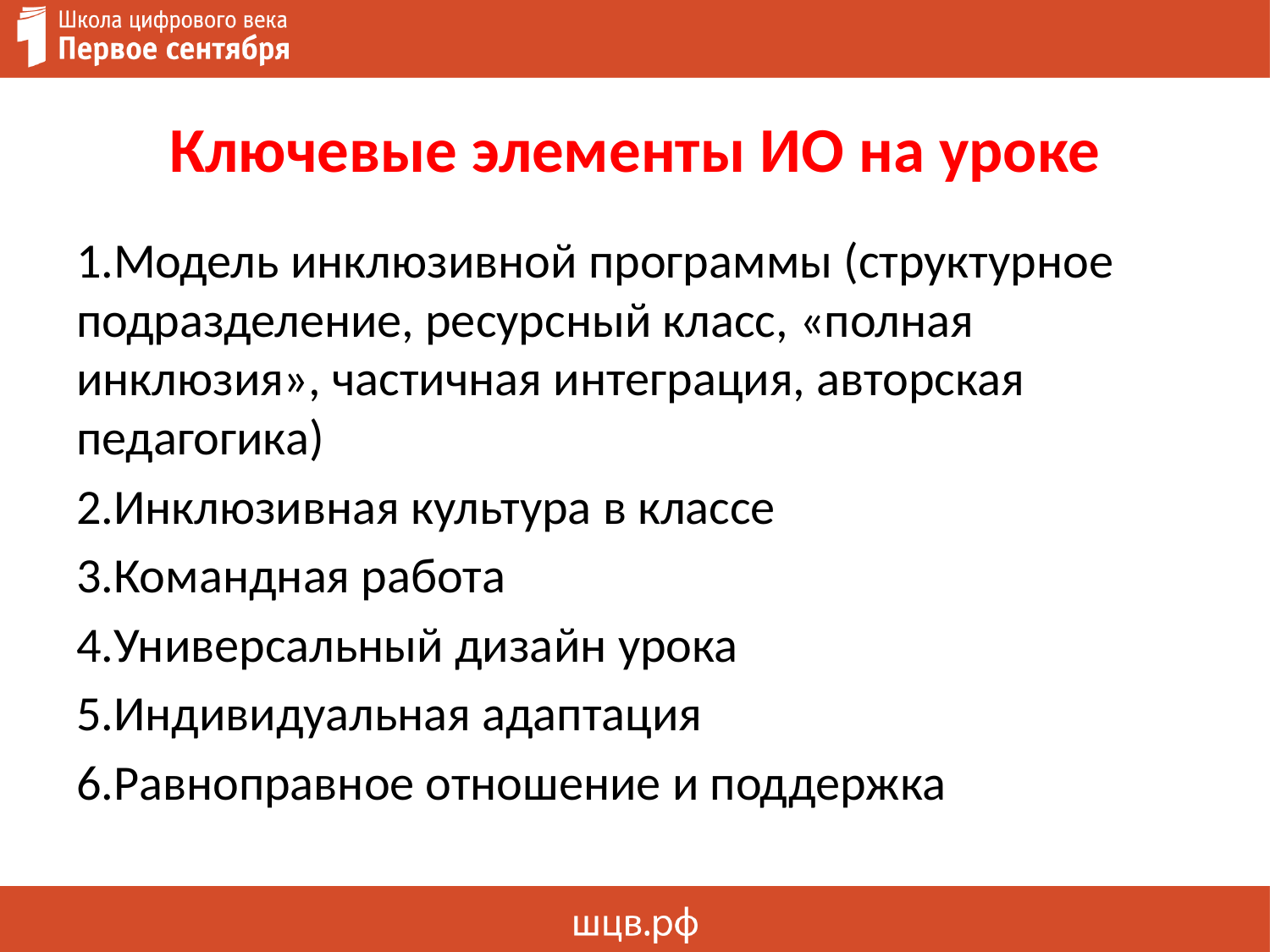

# Ключевые элементы ИО на уроке
Модель инклюзивной программы (структурное подразделение, ресурсный класс, «полная инклюзия», частичная интеграция, авторская  педагогика)
Инклюзивная культура в классе
Командная работа
Универсальный дизайн урока
Индивидуальная адаптация
Равноправное отношение и поддержка